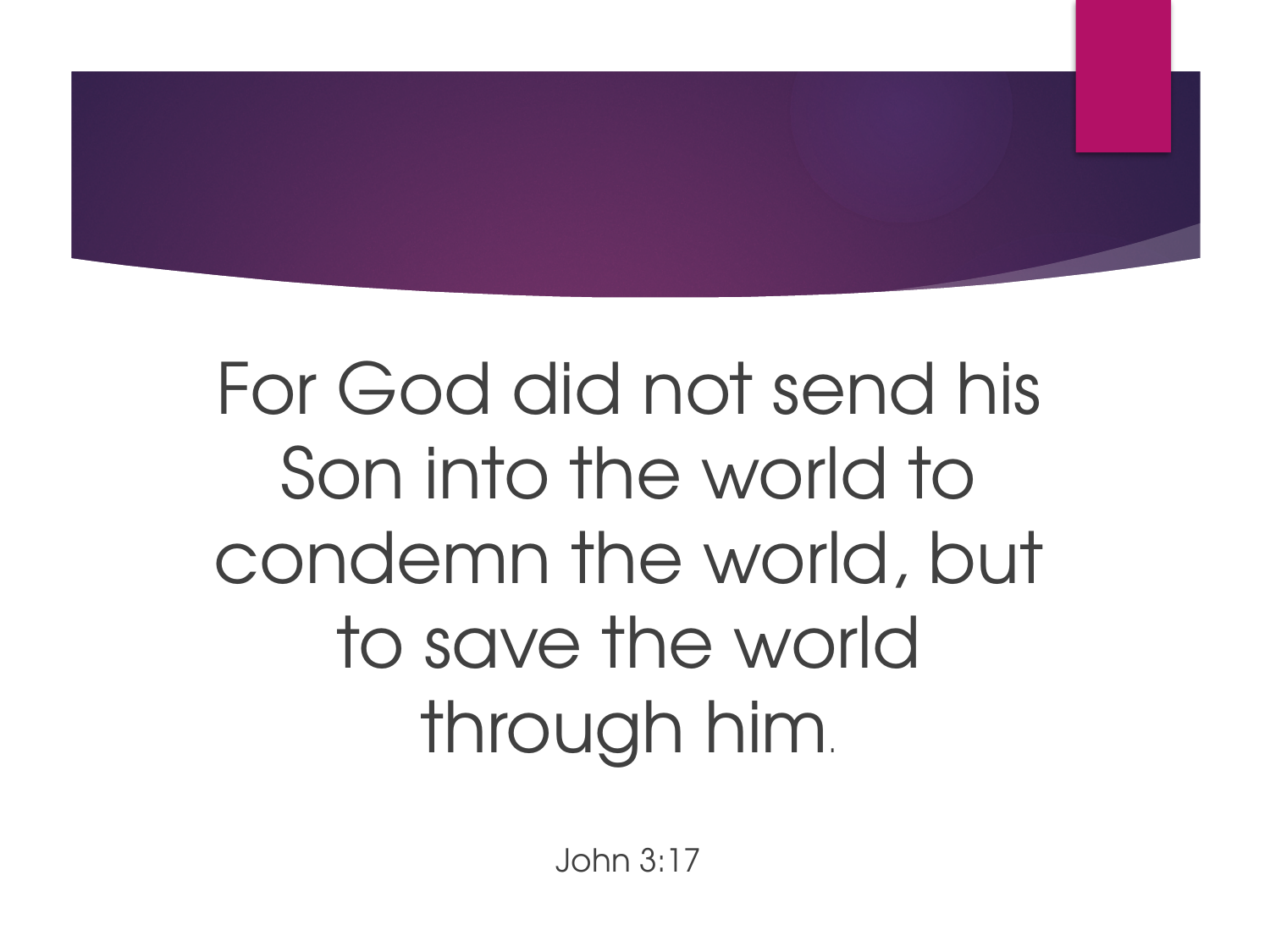

#
For God did not send his Son into the world to condemn the world, but to save the world through him.

John 3:17